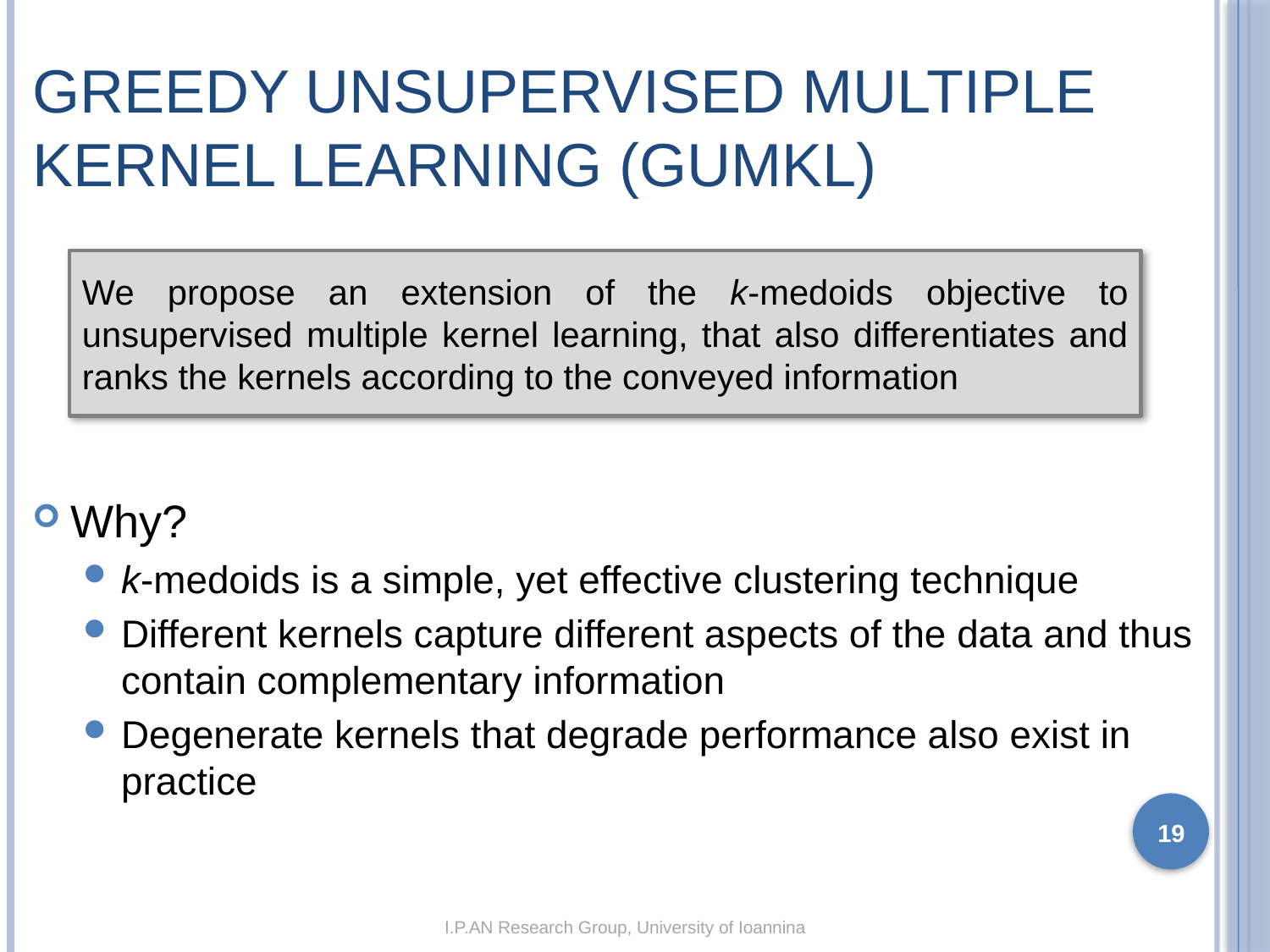

# Greedy Unsupervised Multiple Kernel Learning (GUMKL)
We propose an extension of the k-medoids objective to unsupervised multiple kernel learning, that also differentiates and ranks the kernels according to the conveyed information
Why?
k-medoids is a simple, yet effective clustering technique
Different kernels capture different aspects of the data and thus contain complementary information
Degenerate kernels that degrade performance also exist in practice

19
I.P.AN Research Group, University of Ioannina